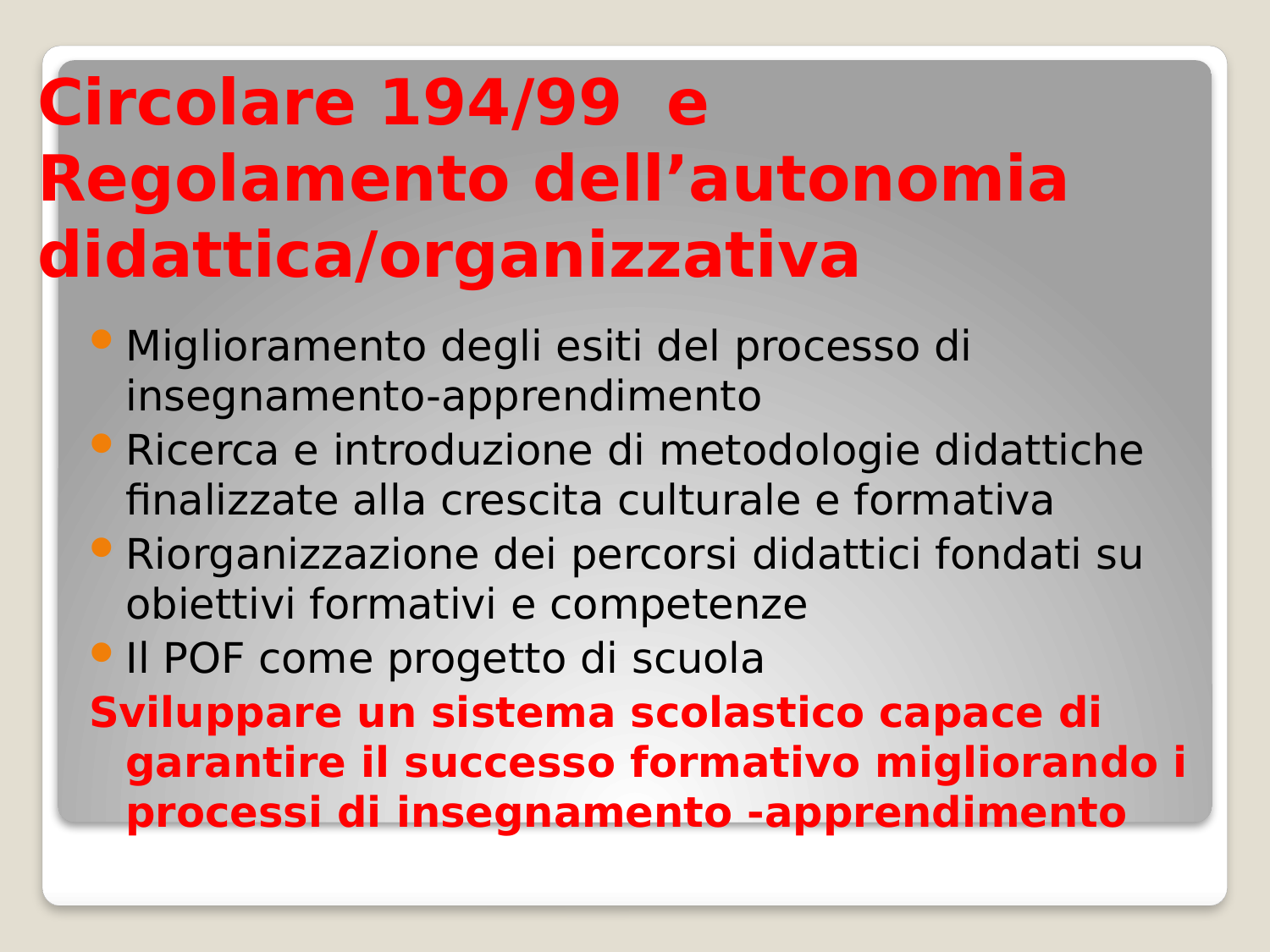

# Circolare 194/99  e Regolamento dell’autonomia didattica/organizzativa
Miglioramento degli esiti del processo di insegnamento-apprendimento
Ricerca e introduzione di metodologie didattiche  finalizzate alla crescita culturale e formativa
Riorganizzazione dei percorsi didattici fondati su obiettivi formativi e competenze
Il POF come progetto di scuola
Sviluppare un sistema scolastico capace di garantire il successo formativo migliorando i processi di insegnamento -apprendimento